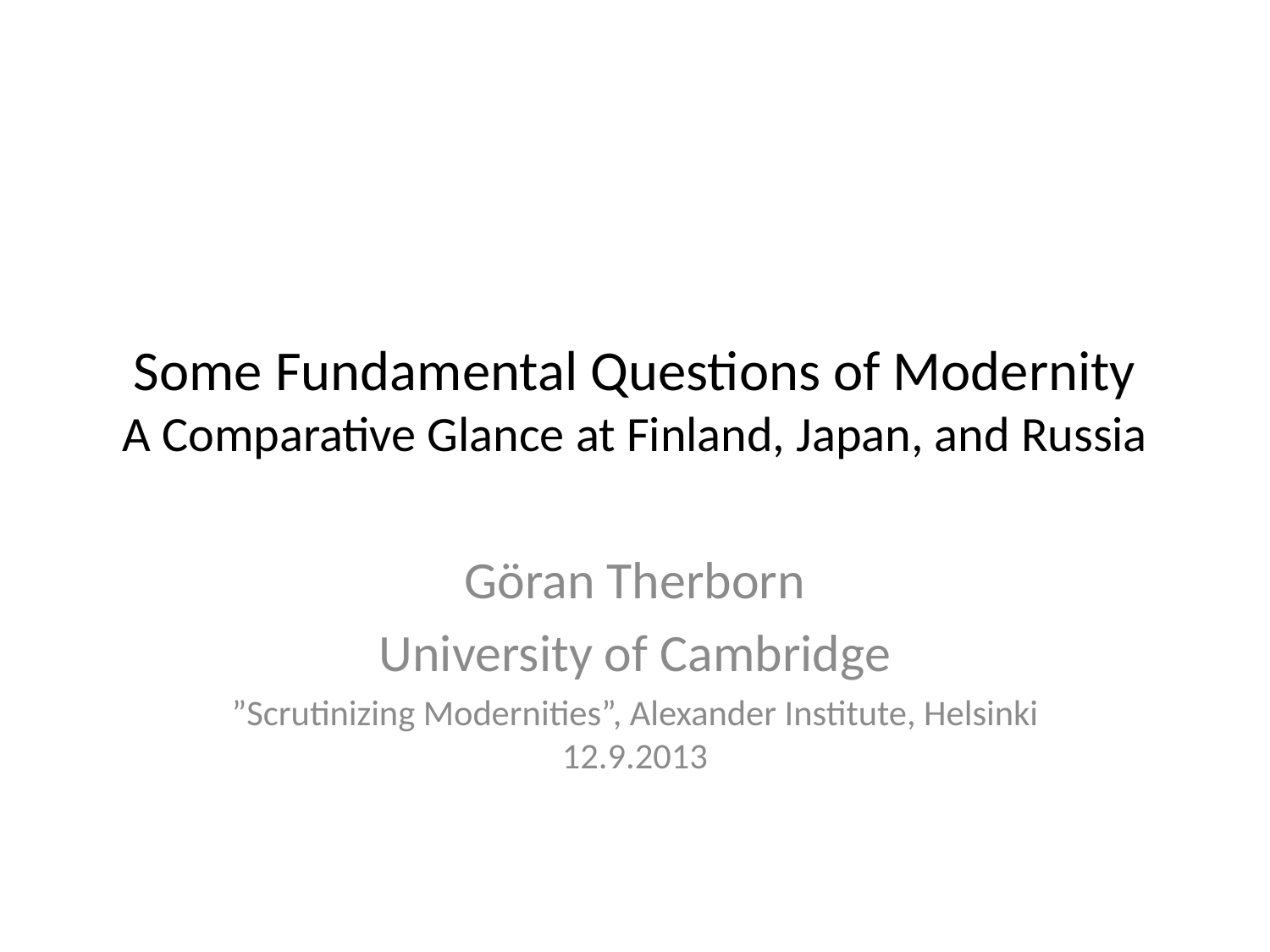

# Some Fundamental Questions of Modernity A Comparative Glance at Finland, Japan, and Russia
Göran Therborn
University of Cambridge
”Scrutinizing Modernities”, Alexander Institute, Helsinki 12.9.2013